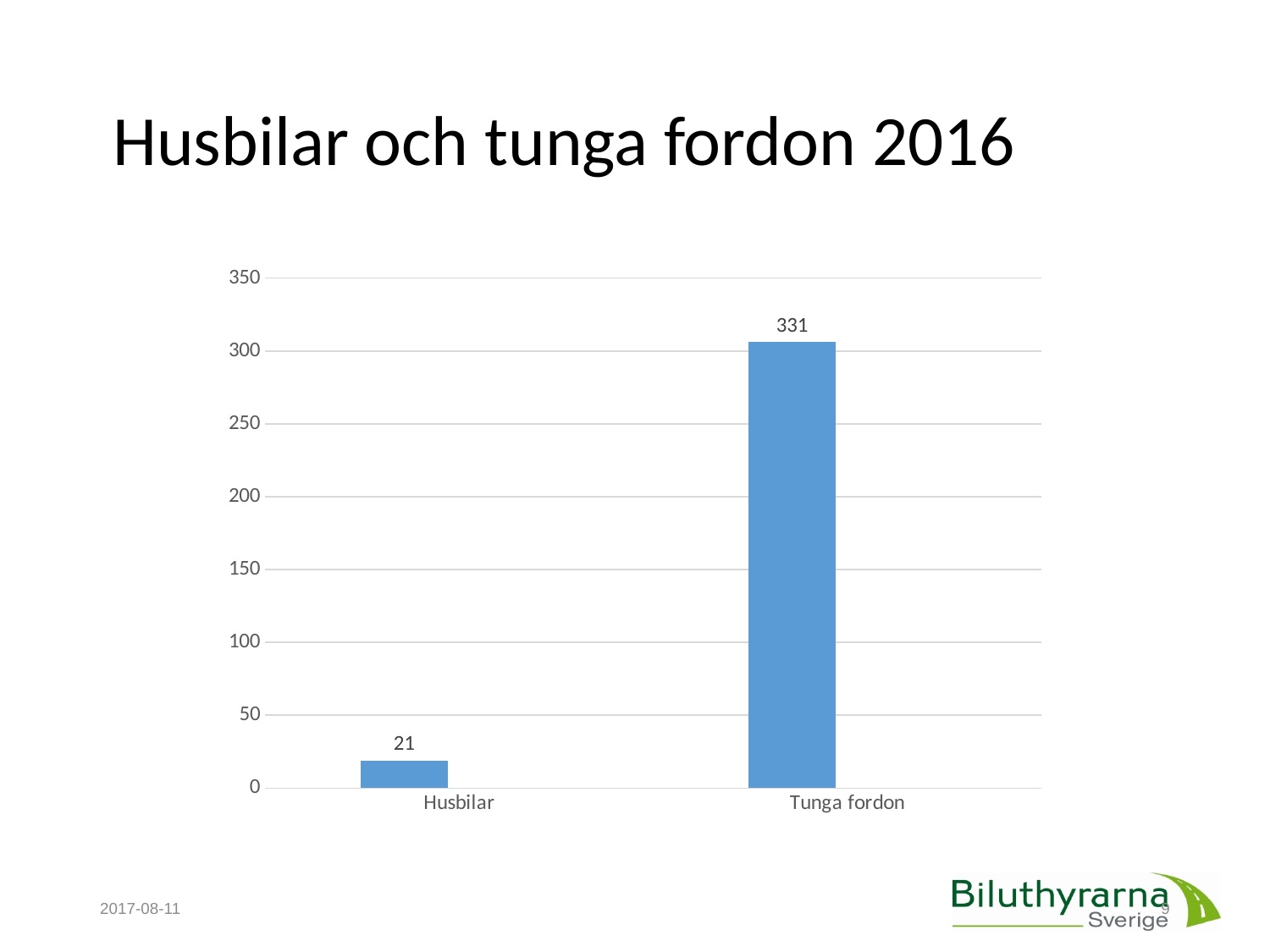

# Husbilar och tunga fordon 2016

### Chart

| Category |  |  |
|---|---|---|
| Husbilar | 19.0 | None |
| Tunga fordon | 306.0 | None |
2017-08-11
9